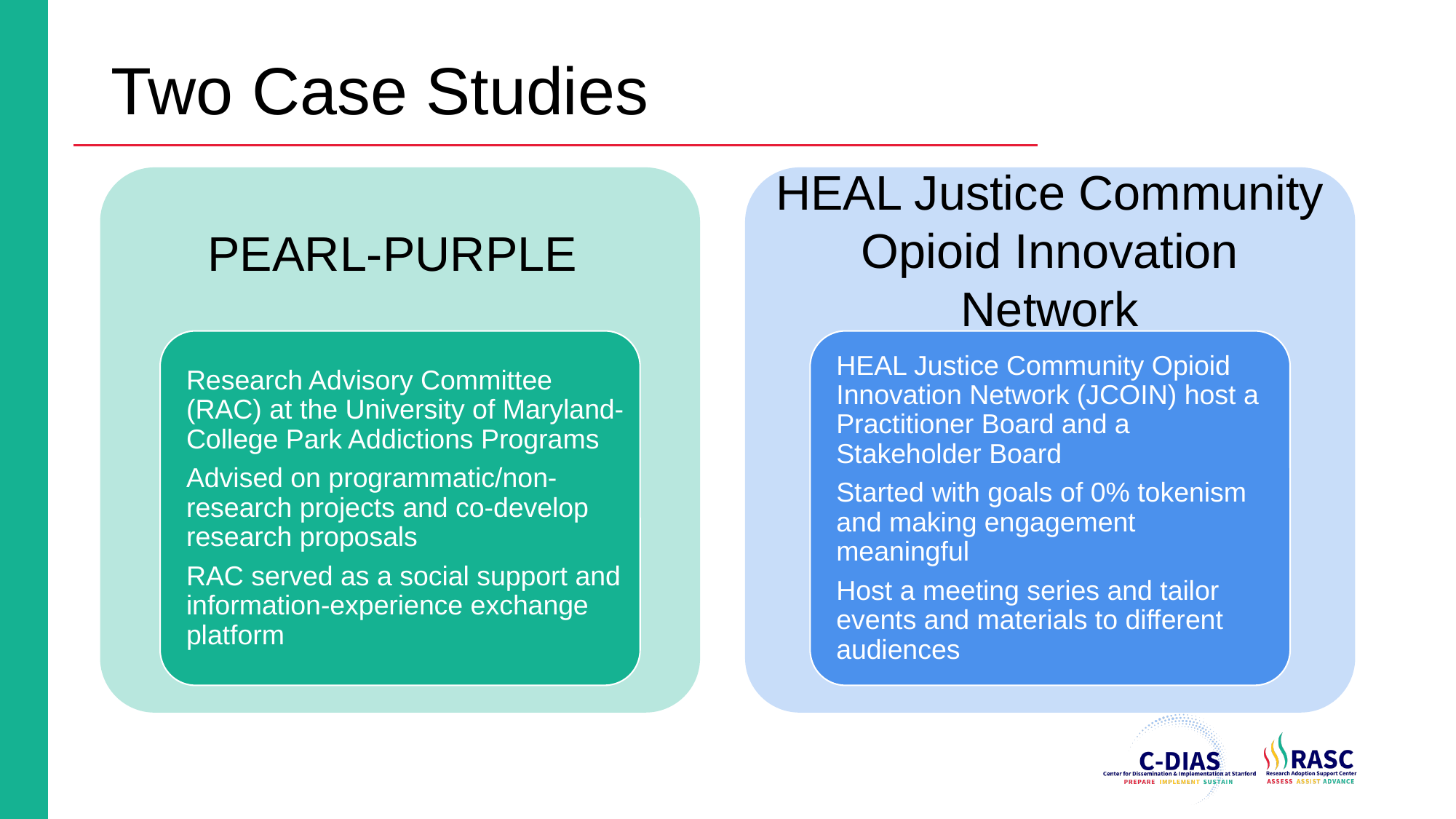

# Two Case Studies

PEARL-PURPLE
Research Advisory Committee (RAC) at the University of Maryland-College Park Addictions Programs
Advised on programmatic/non-research projects and co-develop research proposals
RAC served as a social support and information-experience exchange platform
HEAL Justice Community Opioid Innovation Network
HEAL Justice Community Opioid Innovation Network (JCOIN) host a Practitioner Board and a Stakeholder Board
Started with goals of 0% tokenism and making engagement meaningful
Host a meeting series and tailor events and materials to different audiences